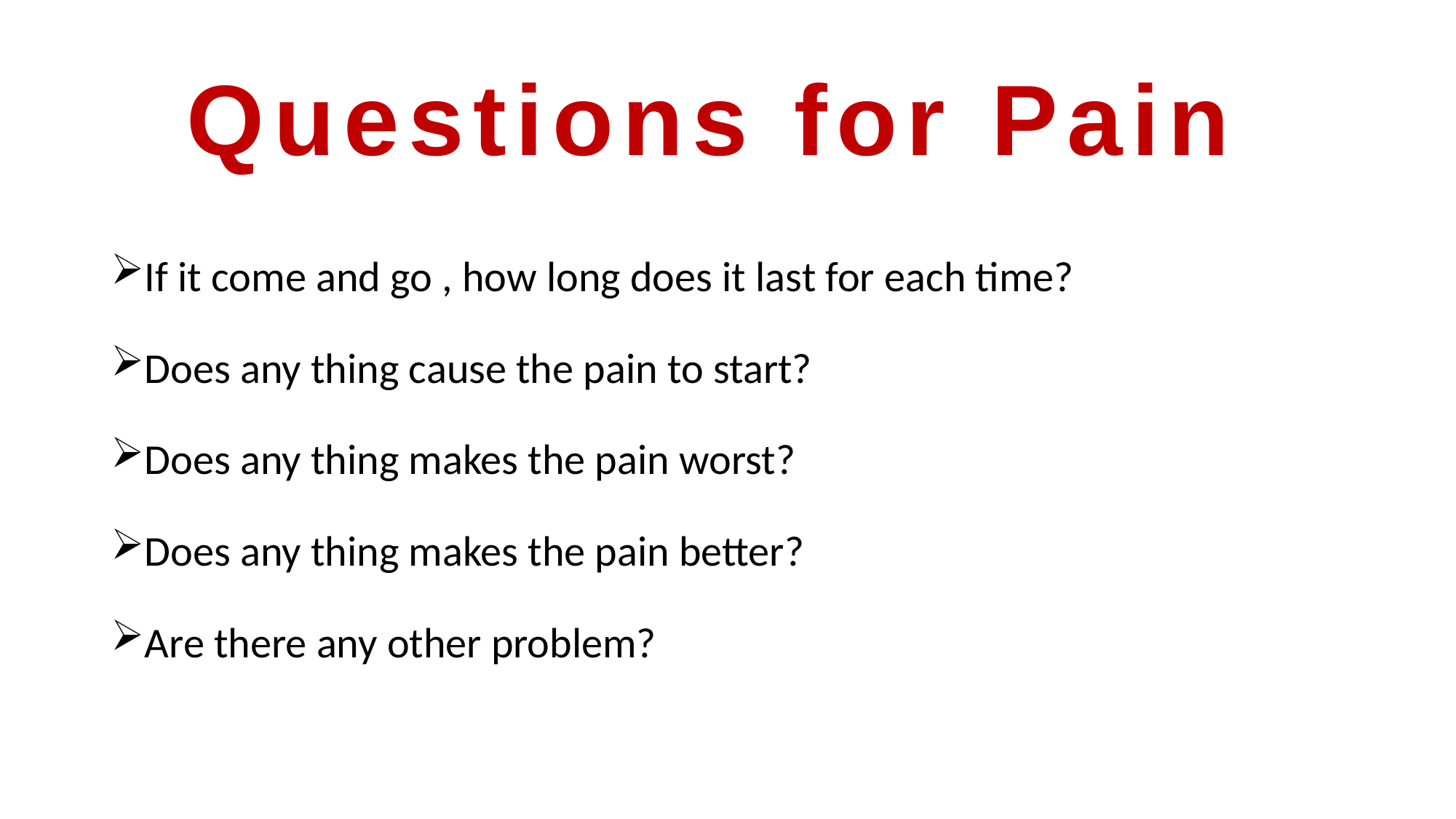

# Questions for Pain
If it come and go , how long does it last for each time?
Does any thing cause the pain to start?
Does any thing makes the pain worst?
Does any thing makes the pain better?
Are there any other problem?